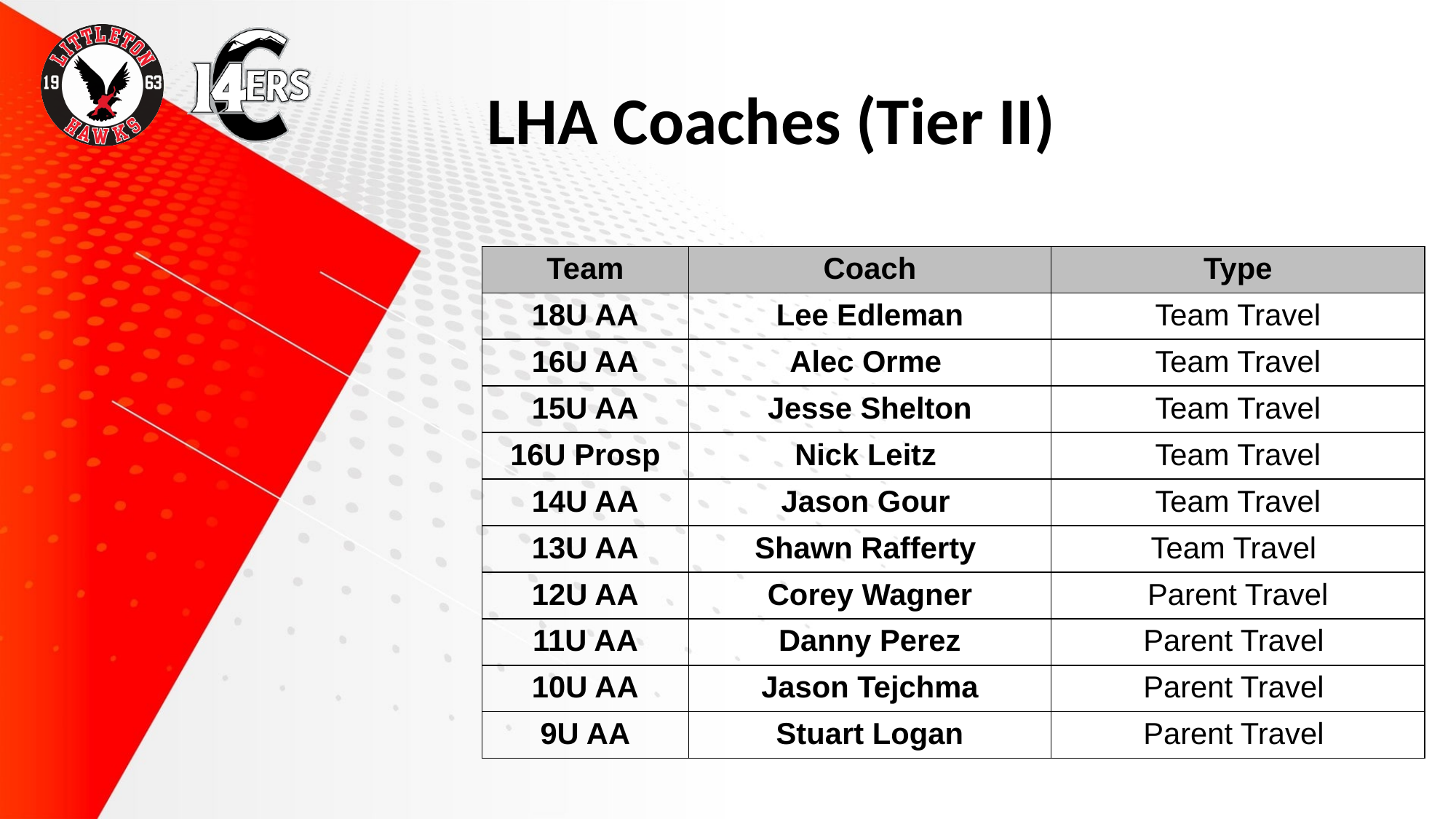

# LHA Coaches (Tier II)
| Team | Coach | Type |
| --- | --- | --- |
| 18U AA | Lee Edleman | Team Travel |
| 16U AA | Alec Orme | Team Travel |
| 15U AA | Jesse Shelton | Team Travel |
| 16U Prosp | Nick Leitz | Team Travel |
| 14U AA | Jason Gour | Team Travel |
| 13U AA | Shawn Rafferty | Team Travel |
| 12U AA | Corey Wagner | Parent Travel |
| 11U AA | Danny Perez | Parent Travel |
| 10U AA | Jason Tejchma | Parent Travel |
| 9U AA | Stuart Logan | Parent Travel |